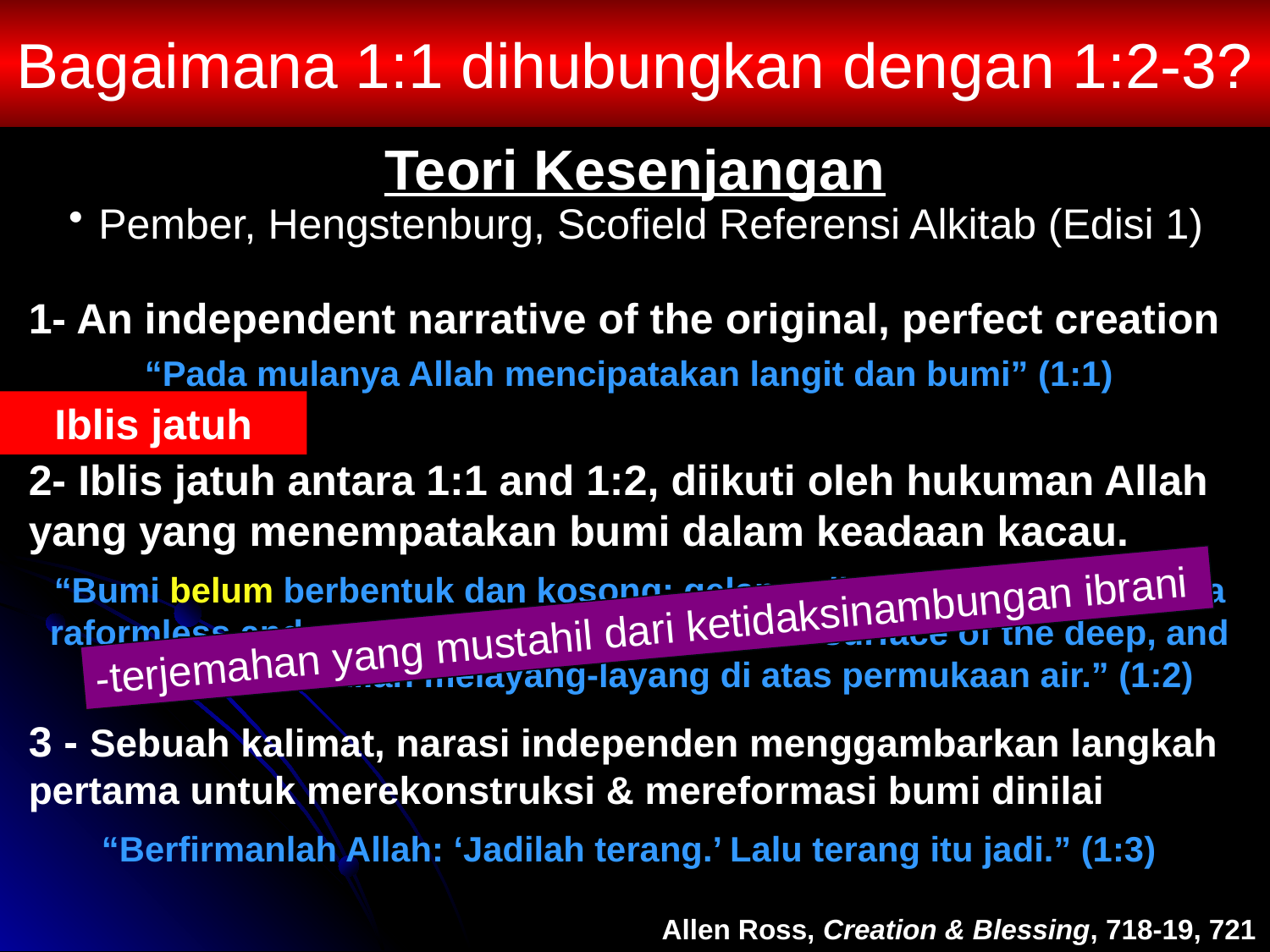

Bagaimana 1:1 dihubungkan dengan 1:2-3?
# Teori Kesenjangan

Pember, Hengstenburg, Scofield Referensi Alkitab (Edisi 1)
1- An independent narrative of the original, perfect creation
“Pada mulanya Allah mencipatakan langit dan bumi” (1:1)
Iblis jatuh
2- Iblis jatuh antara 1:1 and 1:2, diikuti oleh hukuman Allah yang yang menempatakan bumi dalam keadaan kacau.
“Bumi belum berbentuk dan kosong; gelap gulita menutupi samudera raformless and empty, darkness was over the surface of the deep, and raya, dan Roh Allah melayang-layang di atas permukaan air.” (1:2)
-terjemahan yang mustahil dari ketidaksinambungan ibrani
3 - Sebuah kalimat, narasi independen menggambarkan langkah pertama untuk merekonstruksi & mereformasi bumi dinilai
“Berfirmanlah Allah: ‘Jadilah terang.’ Lalu terang itu jadi.” (1:3)
Allen Ross, Creation & Blessing, 718-19, 721